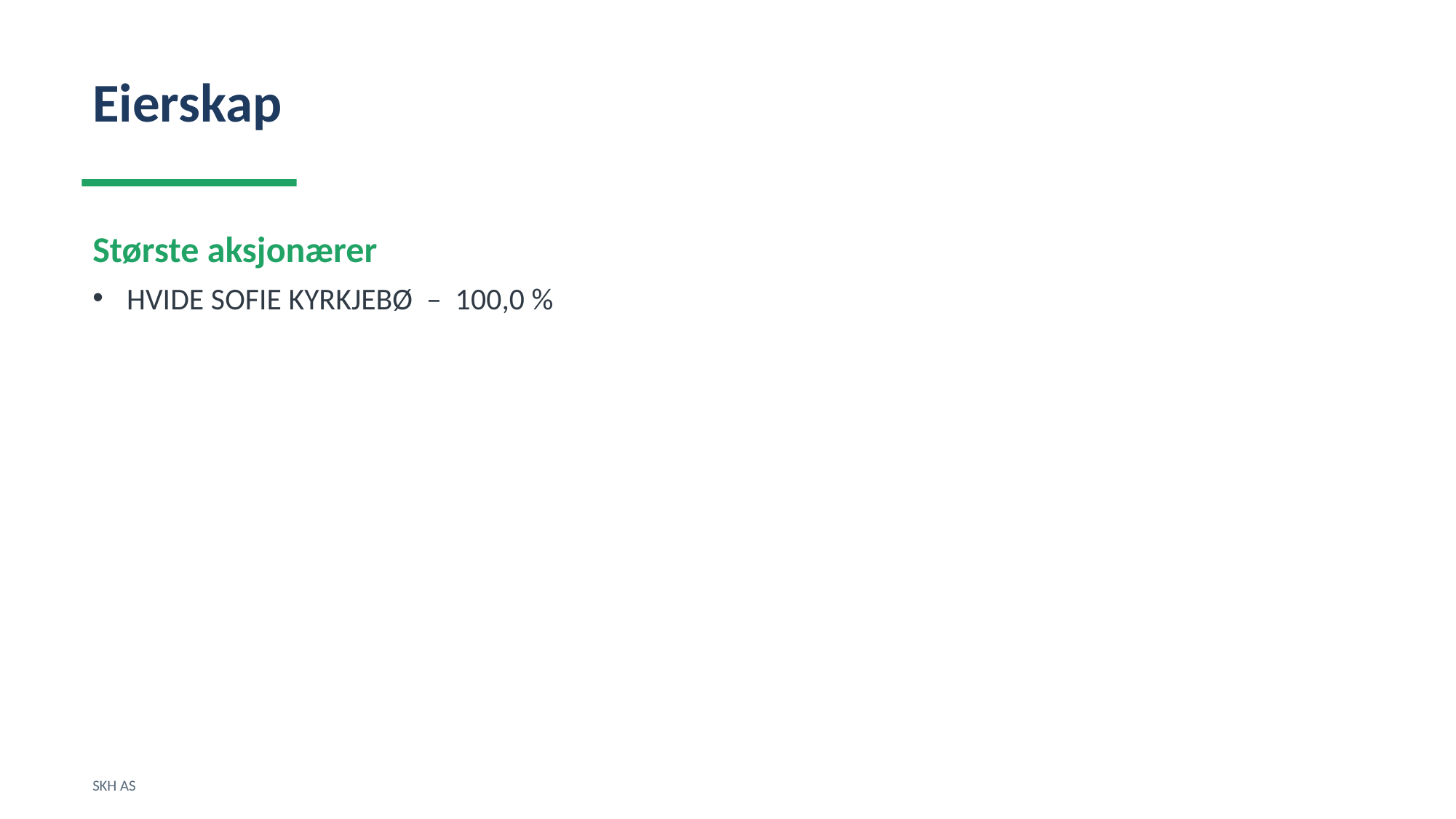

Eierskap

Største aksjonærer
HVIDE SOFIE KYRKJEBØ  –  100,0 %
SKH AS